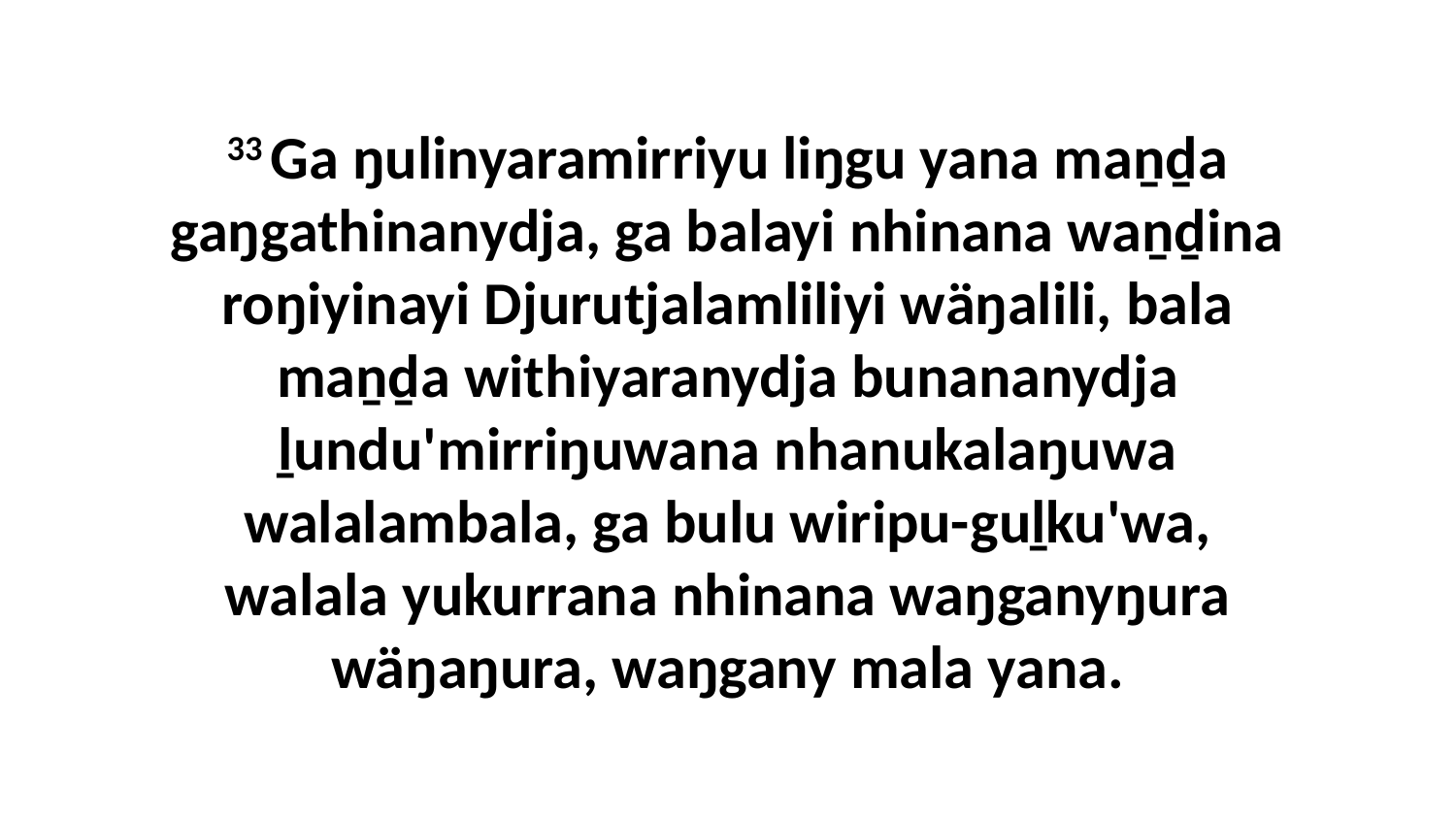

33 Ga ŋulinyaramirriyu liŋgu yana maṉḏa gaŋgathinanydja, ga balayi nhinana waṉḏina roŋiyinayi Djurutjalamliliyi wäŋalili, bala maṉḏa withiyaranydja bunananydja ḻundu'mirriŋuwana nhanukalaŋuwa walalambala, ga bulu wiripu-guḻku'wa, walala yukurrana nhinana waŋganyŋura wäŋaŋura, waŋgany mala yana.